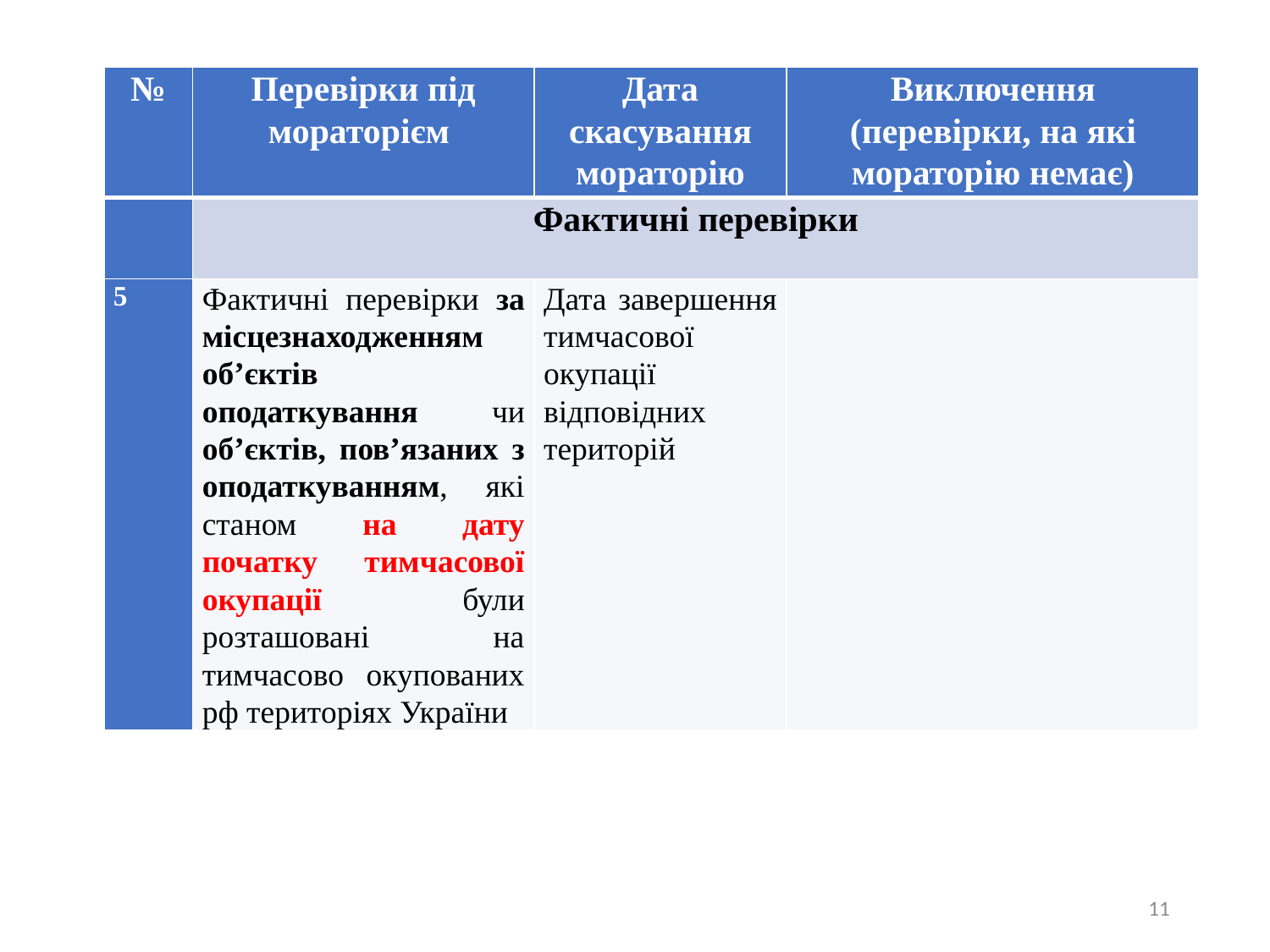

| № | Перевірки під мораторієм | Дата скасування мораторію | Виключення (перевірки, на які мораторію немає) |
| --- | --- | --- | --- |
|  | Фактичні перевірки |  |  |
| 5 | Фактичні перевірки за місцезнаходженням об’єктів оподаткування чи об’єктів, пов’язаних з оподаткуванням, які станом на дату початку тимчасової окупації були розташовані на тимчасово окупованих рф територіях України | Дата завершення тимчасової окупації відповідних територій |  |
11